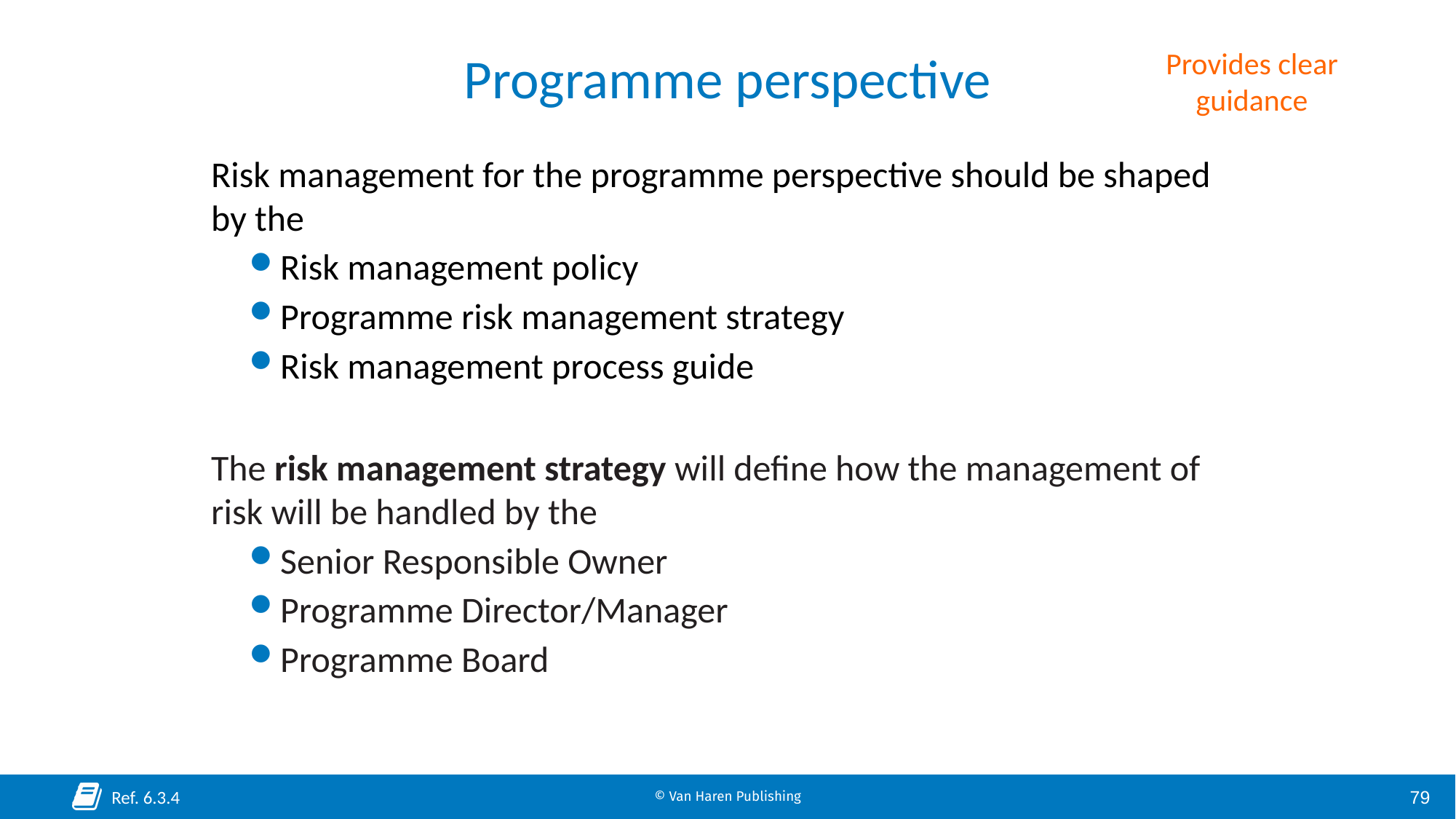

# Programme perspective
Provides clear guidance
Risk management for the programme perspective should be shaped by the
Risk management policy
Programme risk management strategy
Risk management process guide

The risk management strategy will define how the management of risk will be handled by the
Senior Responsible Owner
Programme Director/Manager
Programme Board
Ref. 6.3.4